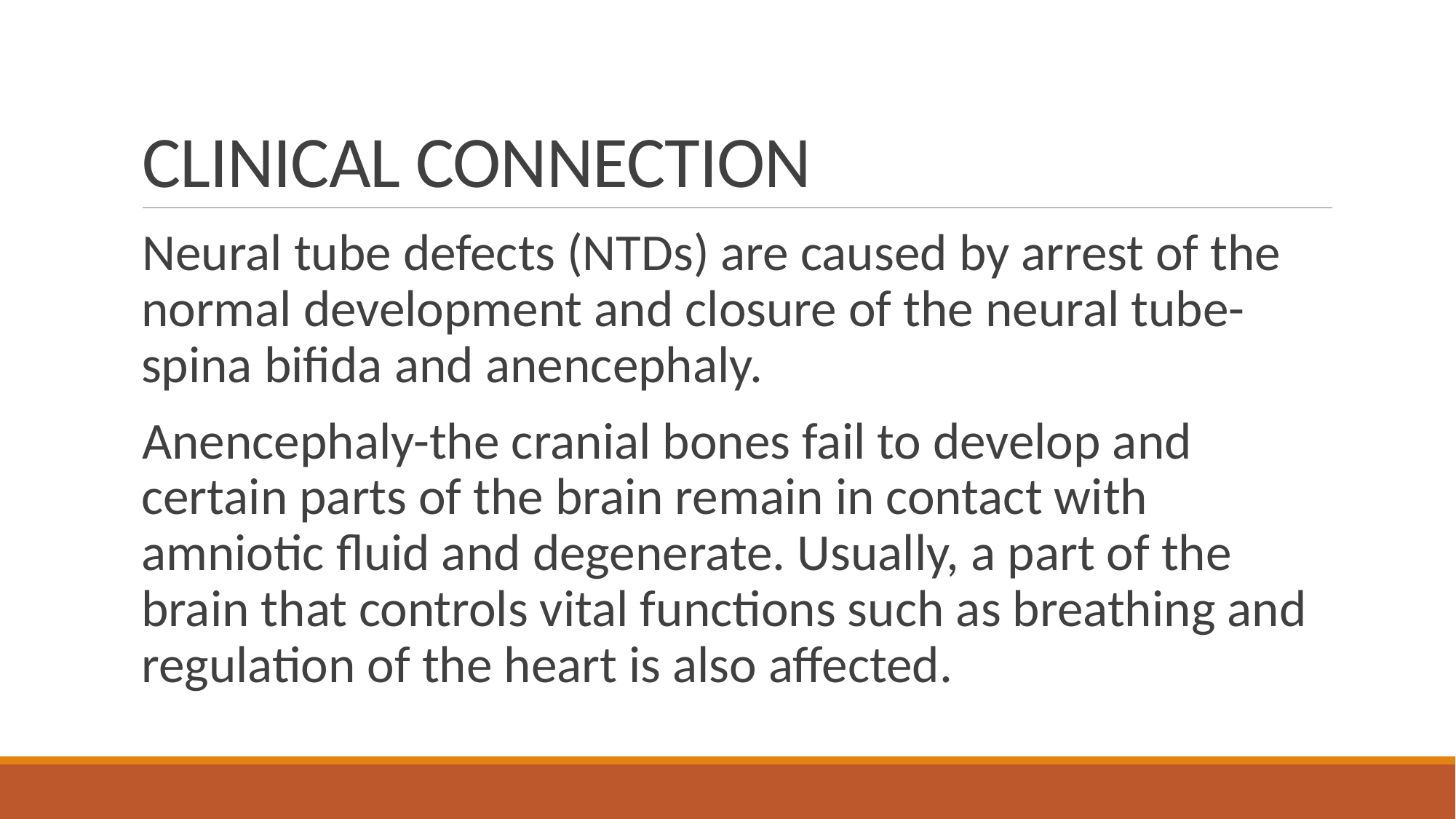

# CLINICAL CONNECTION
Neural tube defects (NTDs) are caused by arrest of the normal development and closure of the neural tube-spina biﬁda and anencephaly.
Anencephaly-the cranial bones fail to develop and certain parts of the brain remain in contact with amniotic ﬂuid and degenerate. Usually, a part of the brain that controls vital functions such as breathing and regulation of the heart is also affected.